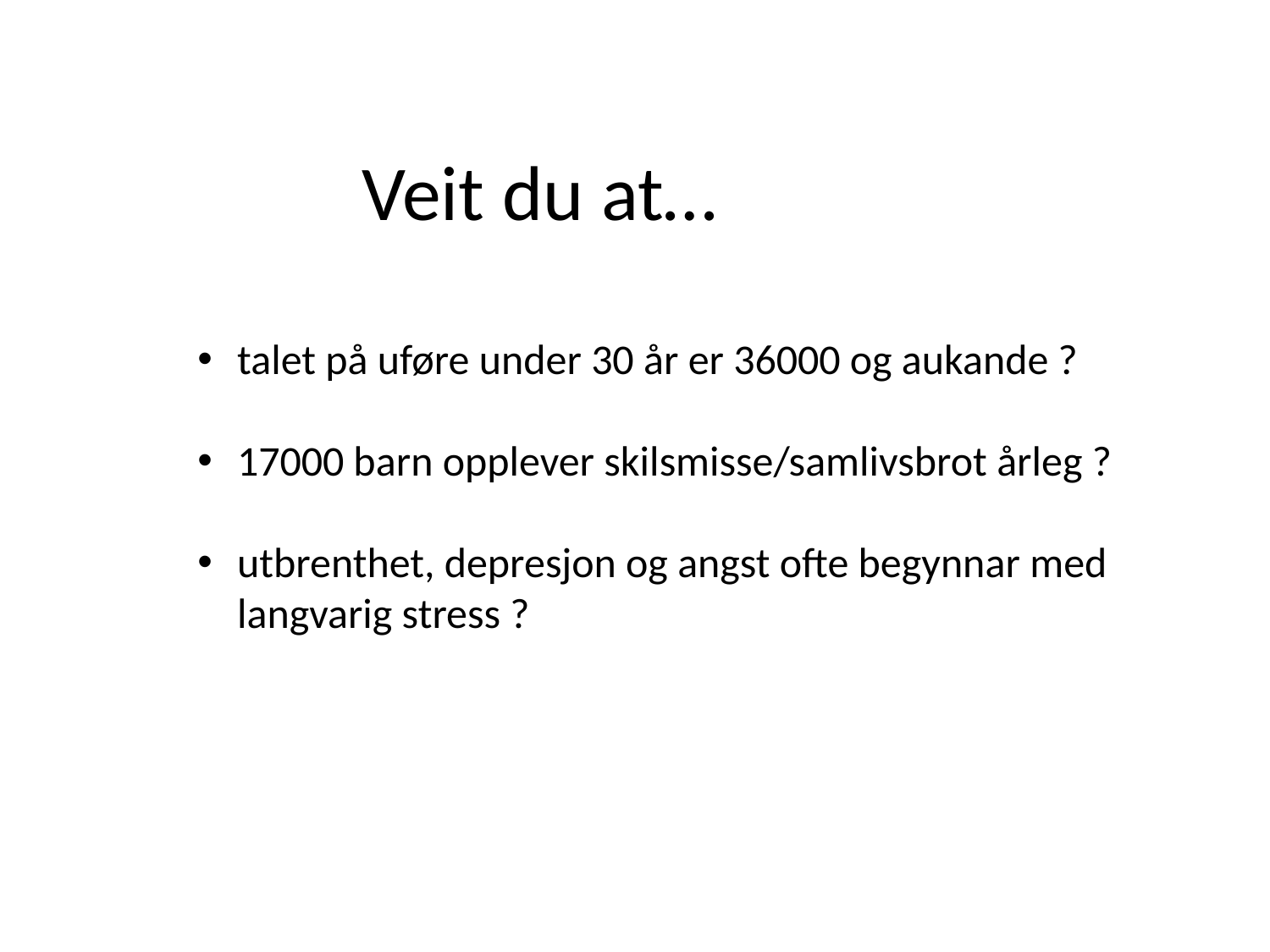

Veit du at…
talet på uføre under 30 år er 36000 og aukande ?

17000 barn opplever skilsmisse/samlivsbrot årleg ?

utbrenthet, depresjon og angst ofte begynnar med langvarig stress ?